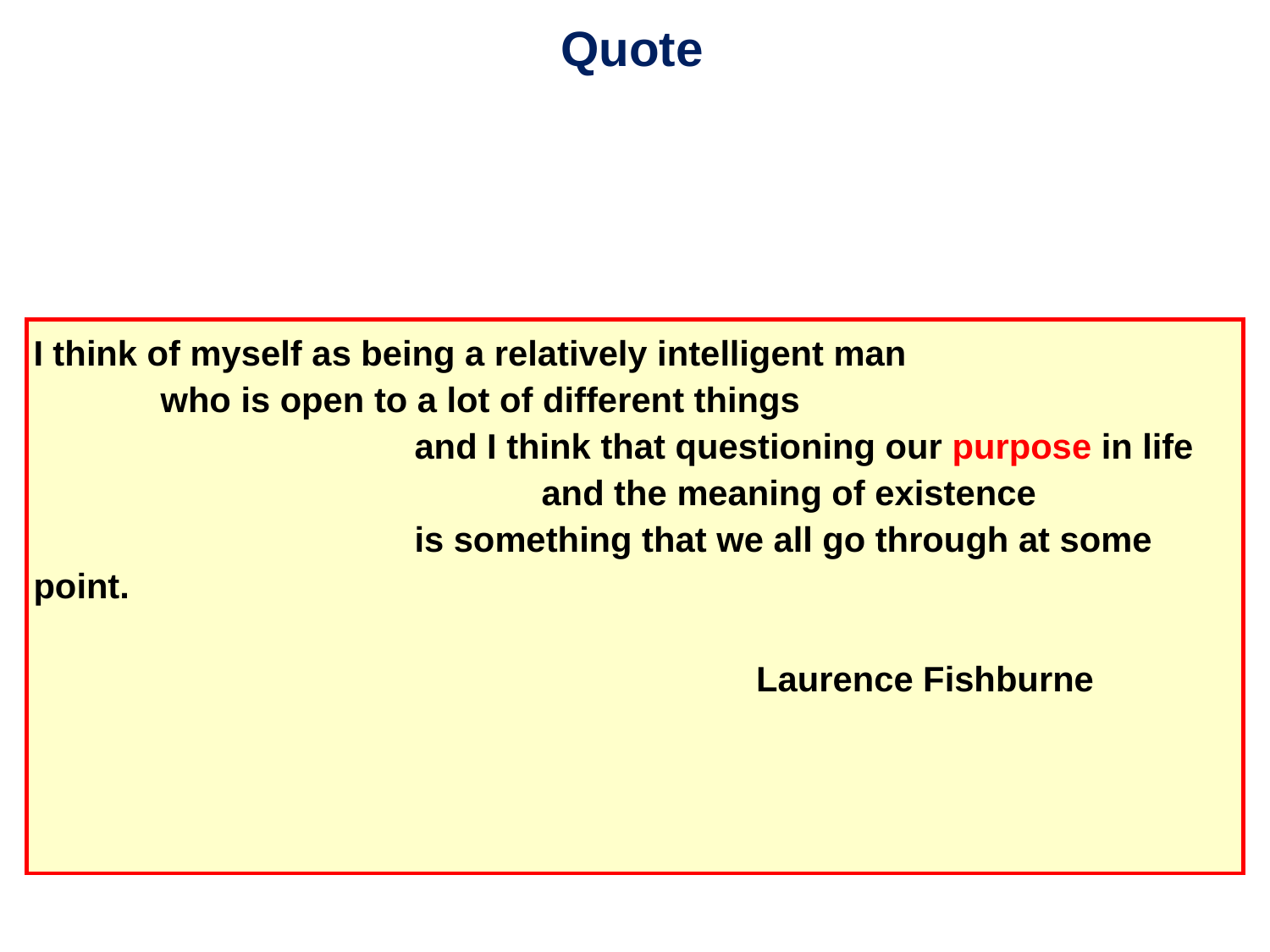

Quote
I think of myself as being a relatively intelligent man
	who is open to a lot of different things
			and I think that questioning our purpose in life
				and the meaning of existence
			is something that we all go through at some point.
														         Laurence Fishburne